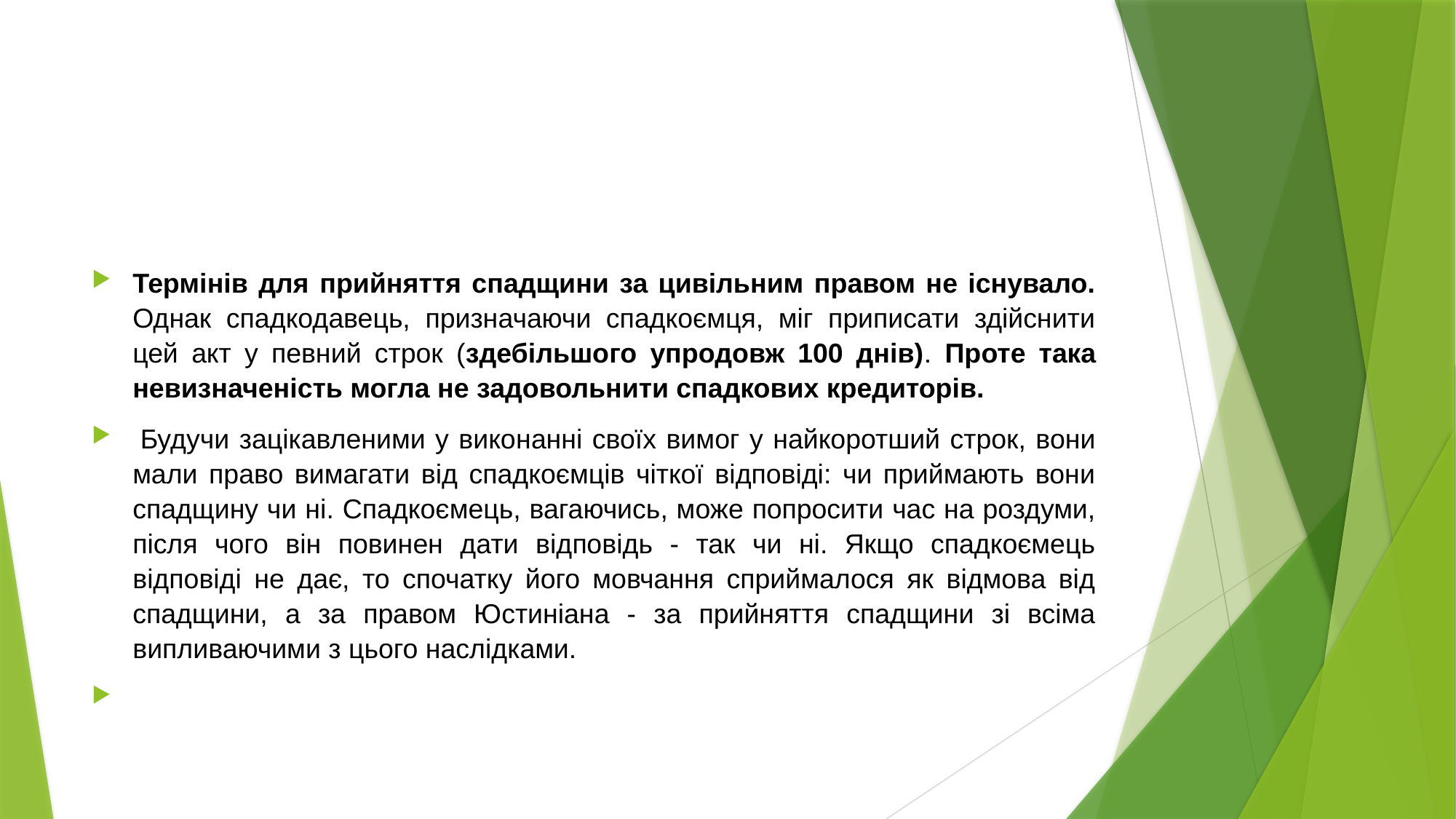

#
Термінів для прийняття спадщини за цивільним правом не існувало. Од­нак спадкодавець, призначаючи спадкоємця, міг приписати здійснити цей акт у певний строк (здебільшого упродовж 100 днів). Проте така невизначеність могла не задовольнити спадкових кредиторів.
 Будучи зацікавленими у вико­нанні своїх вимог у найкоротший строк, вони мали право вимагати від спадкоємців чіткої відповіді: чи приймають вони спадщину чи ні. Спадкоє­мець, вагаючись, може попросити час на роздуми, після чого він повинен дати відповідь - так чи ні. Якщо спадкоємець відповіді не дає, то спочатку його мовчання сприймалося як відмова від спадщини, а за правом Юстиніана - за прийняття спадщини зі всіма випливаючими з цього наслідками.